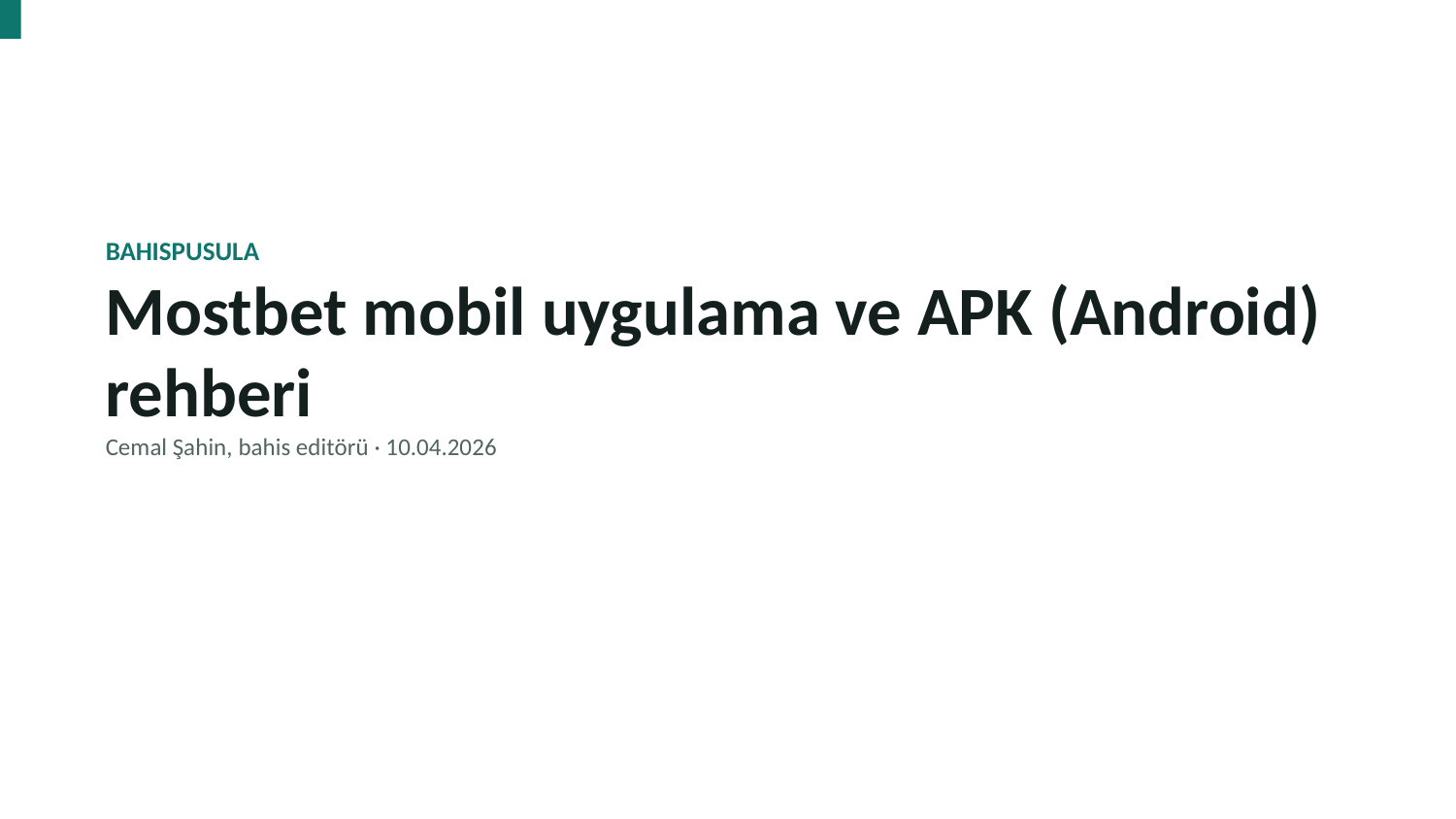

BAHISPUSULA
Mostbet mobil uygulama ve APK (Android) rehberi
Cemal Şahin, bahis editörü · 10.04.2026